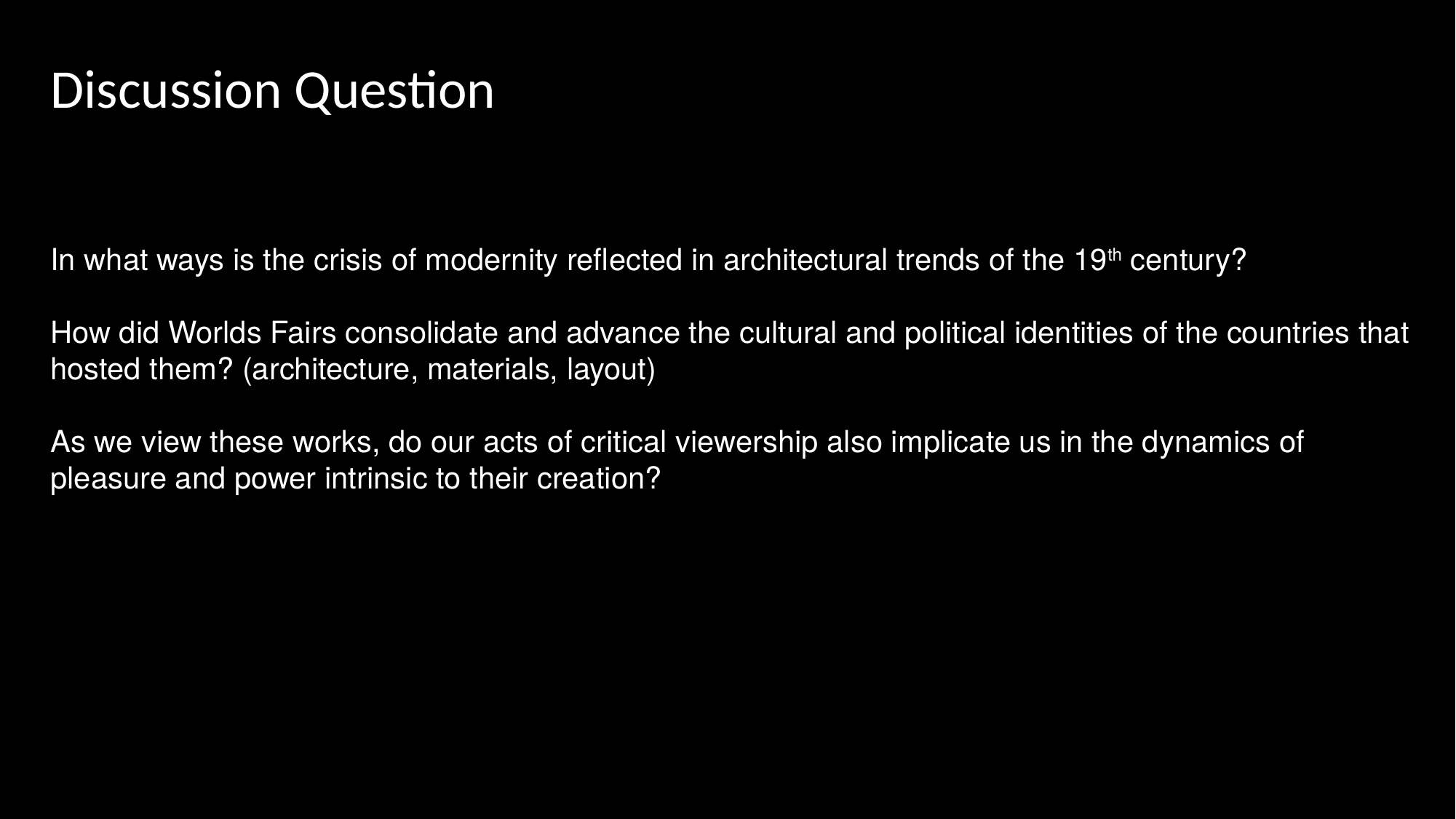

Discussion Question

In what ways is the crisis of modernity reflected in architectural trends of the 19th century?

How did Worlds Fairs consolidate and advance the cultural and political identities of the countries that hosted them? (architecture, materials, layout)

As we view these works, do our acts of critical viewership also implicate us in the dynamics of pleasure and power intrinsic to their creation?